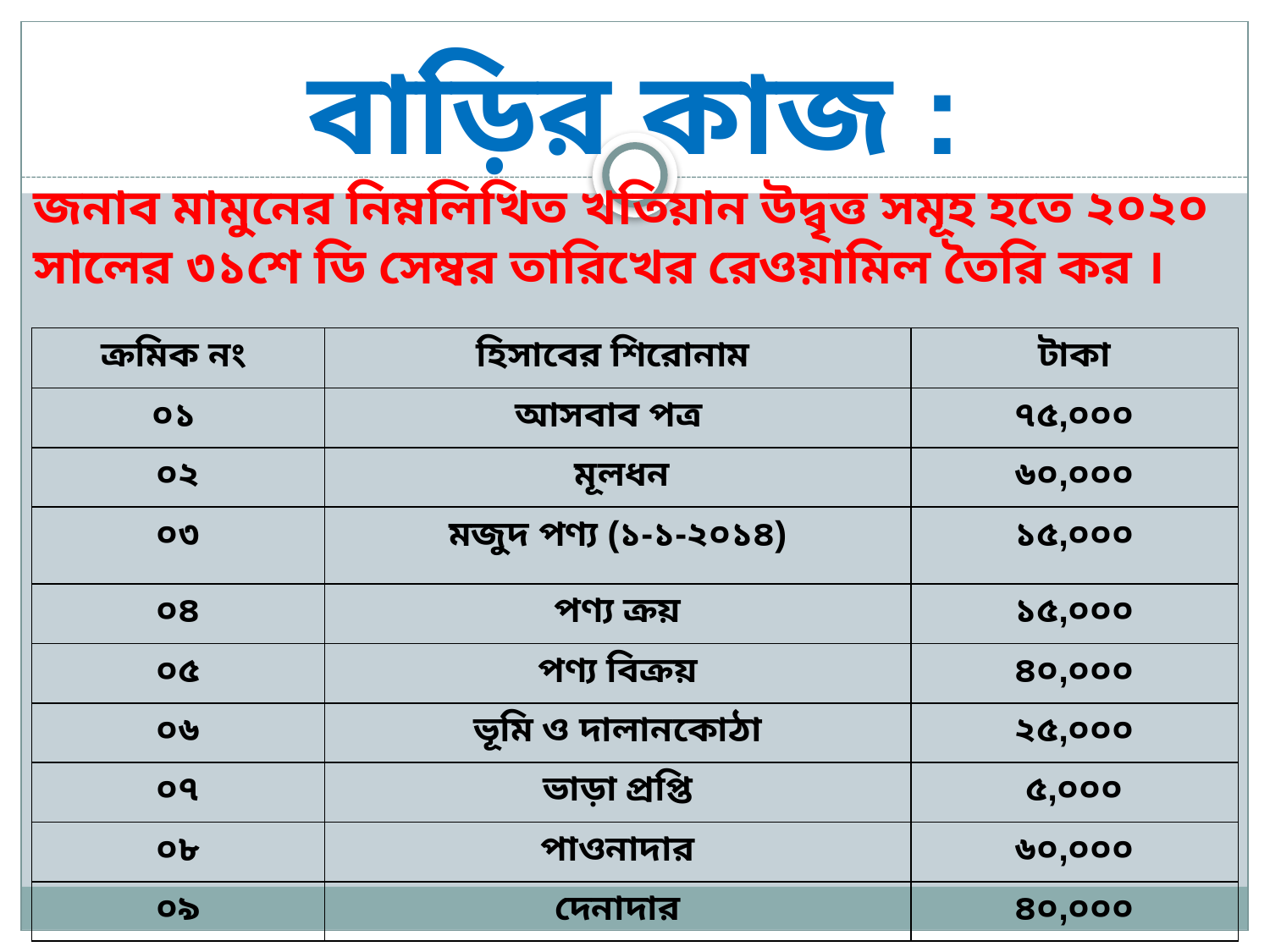

# বাড়ির কাজ :
জনাব মামুনের নিম্নলিখিত খতিয়ান উদ্বৃত্ত সমূহ হতে ২০২০ সালের ৩১শে ডি সেম্বর তারিখের রেওয়ামিল তৈরি কর ।
| ক্রমিক নং | হিসাবের শিরোনাম | টাকা |
| --- | --- | --- |
| ০১ | আসবাব পত্র | ৭৫,০০০ |
| ০২ | মূলধন | ৬০,০০০ |
| ০৩ | মজুদ পণ্য (১-১-২০১৪) | ১৫,০০০ |
| ০৪ | পণ্য ক্রয় | ১৫,০০০ |
| ০৫ | পণ্য বিক্রয় | ৪০,০০০ |
| ০৬ | ভূমি ও দালানকোঠা | ২৫,০০০ |
| ০৭ | ভাড়া প্রপ্তি | ৫,০০০ |
| ০৮ | পাওনাদার | ৬০,০০০ |
| ০৯ | দেনাদার | ৪০,০০০ |